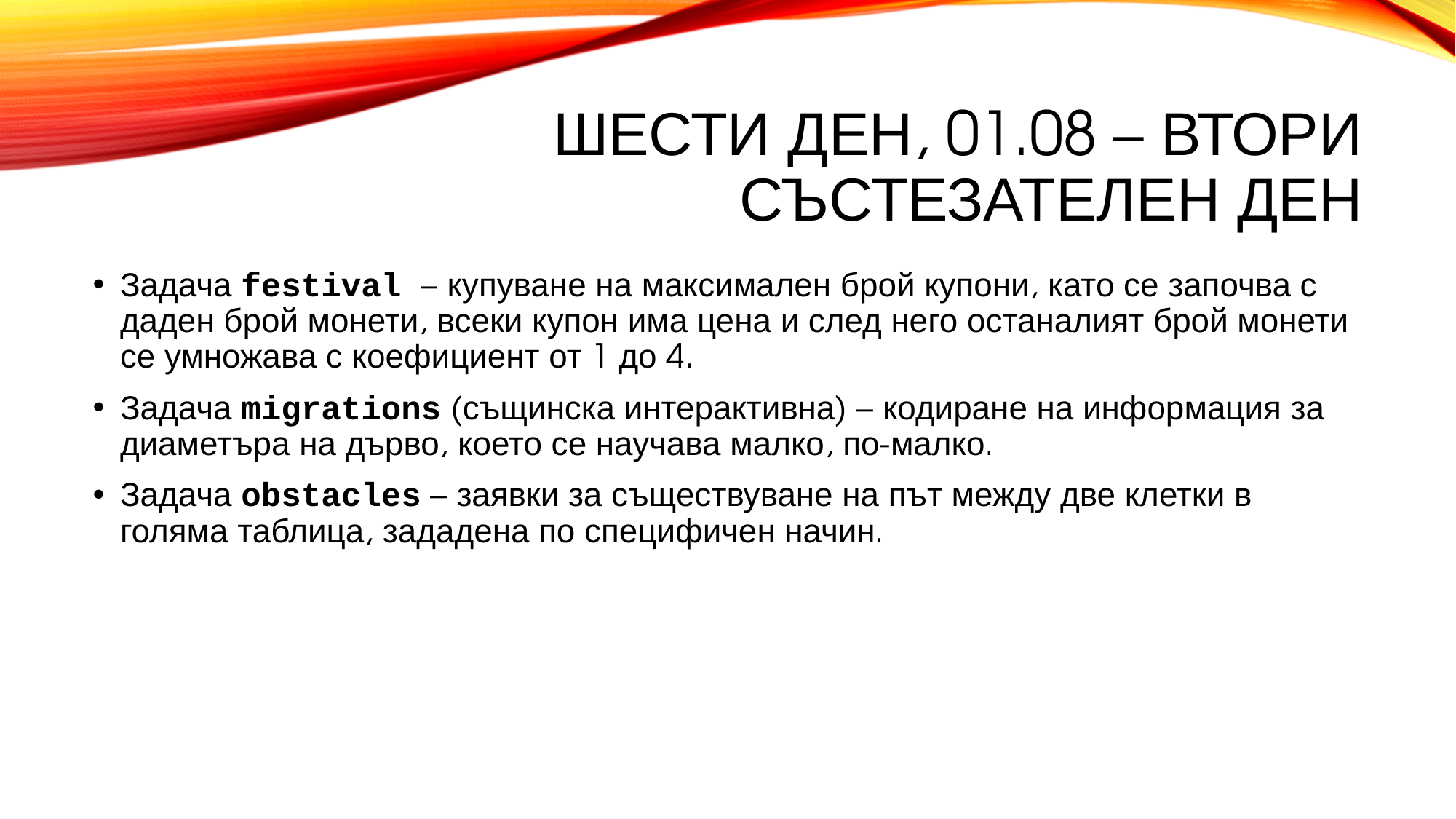

# ШЕСТИ ДЕН, 01.08 – ВТОРИ СЪСТЕЗАТЕЛЕН ДЕН
Задача festival – купуване на максимален брой купони, като се започва с даден брой монети, всеки купон има цена и след него останалият брой монети се умножава с коефициент от 1 до 4.
Задача migrations (същинска интерактивна) – кодиране на информация за диаметъра на дърво, което се научава малко, по-малко.
Задача obstacles – заявки за съществуване на път между две клетки в голяма таблица, зададена по специфичен начин.